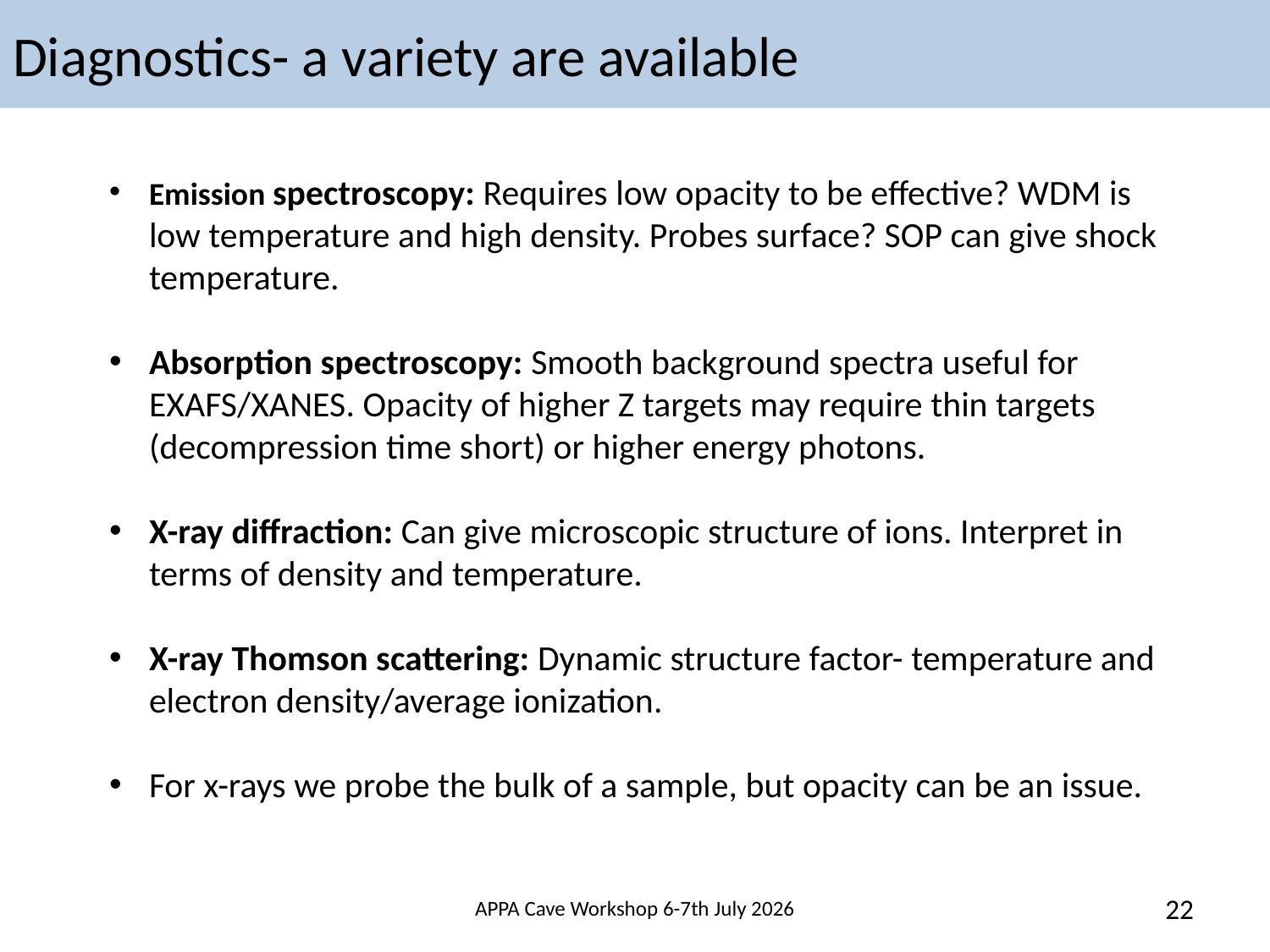

# Diagnostics- a variety are available
Emission spectroscopy: Requires low opacity to be effective? WDM is low temperature and high density. Probes surface? SOP can give shock temperature.

Absorption spectroscopy: Smooth background spectra useful for EXAFS/XANES. Opacity of higher Z targets may require thin targets (decompression time short) or higher energy photons.

X-ray diffraction: Can give microscopic structure of ions. Interpret in terms of density and temperature.

X-ray Thomson scattering: Dynamic structure factor- temperature and electron density/average ionization.

For x-rays we probe the bulk of a sample, but opacity can be an issue.
APPA Cave Workshop 6-7th July 2026
22